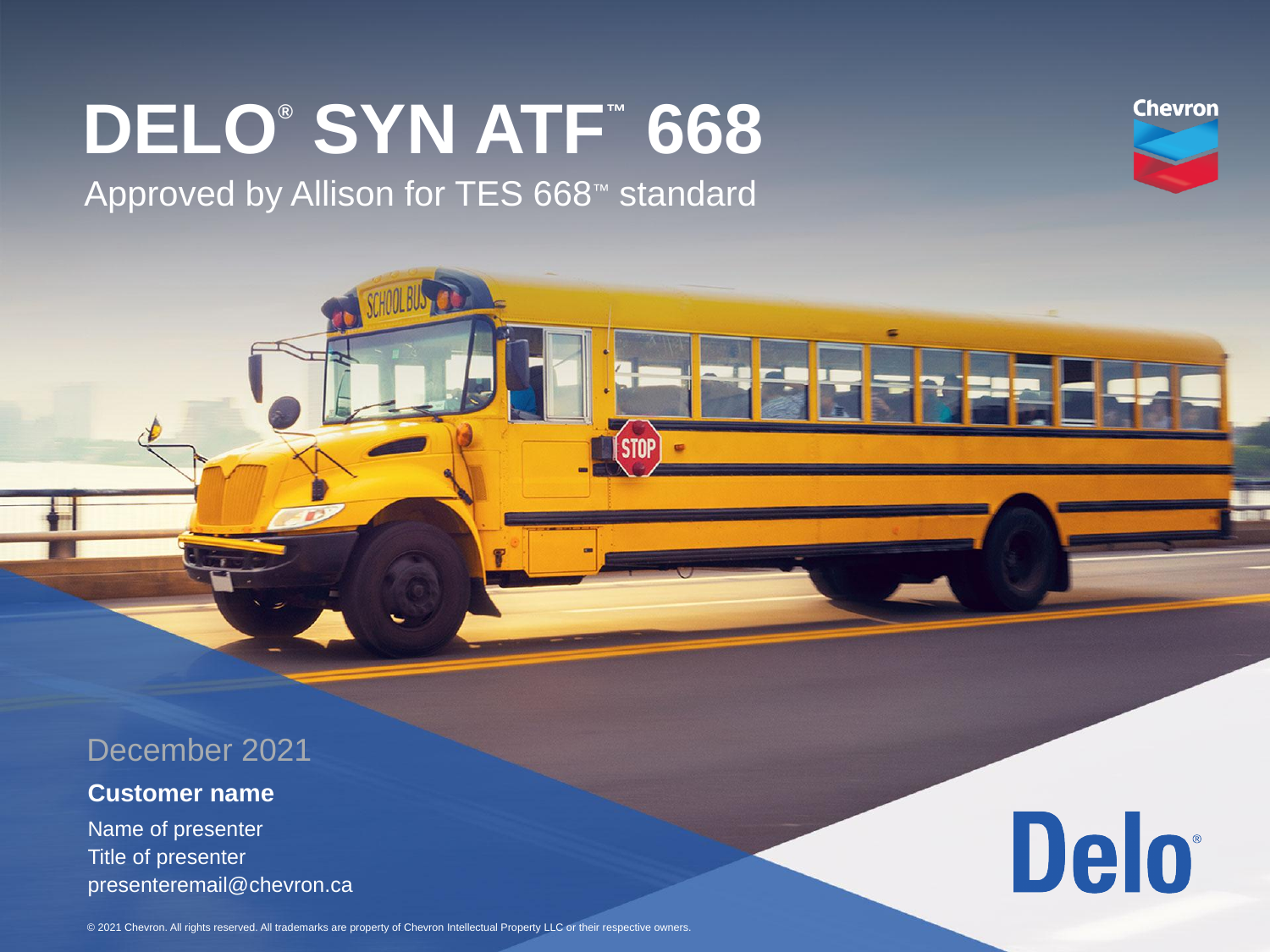

# DELO® SYN ATF™ 668

Approved by Allison for TES 668™ standard
December 2021
Customer name
Name of presenter
Title of presenter
presenteremail@chevron.ca
© 2021 Chevron. All rights reserved. All trademarks are property of Chevron Intellectual Property LLC or their respective owners.